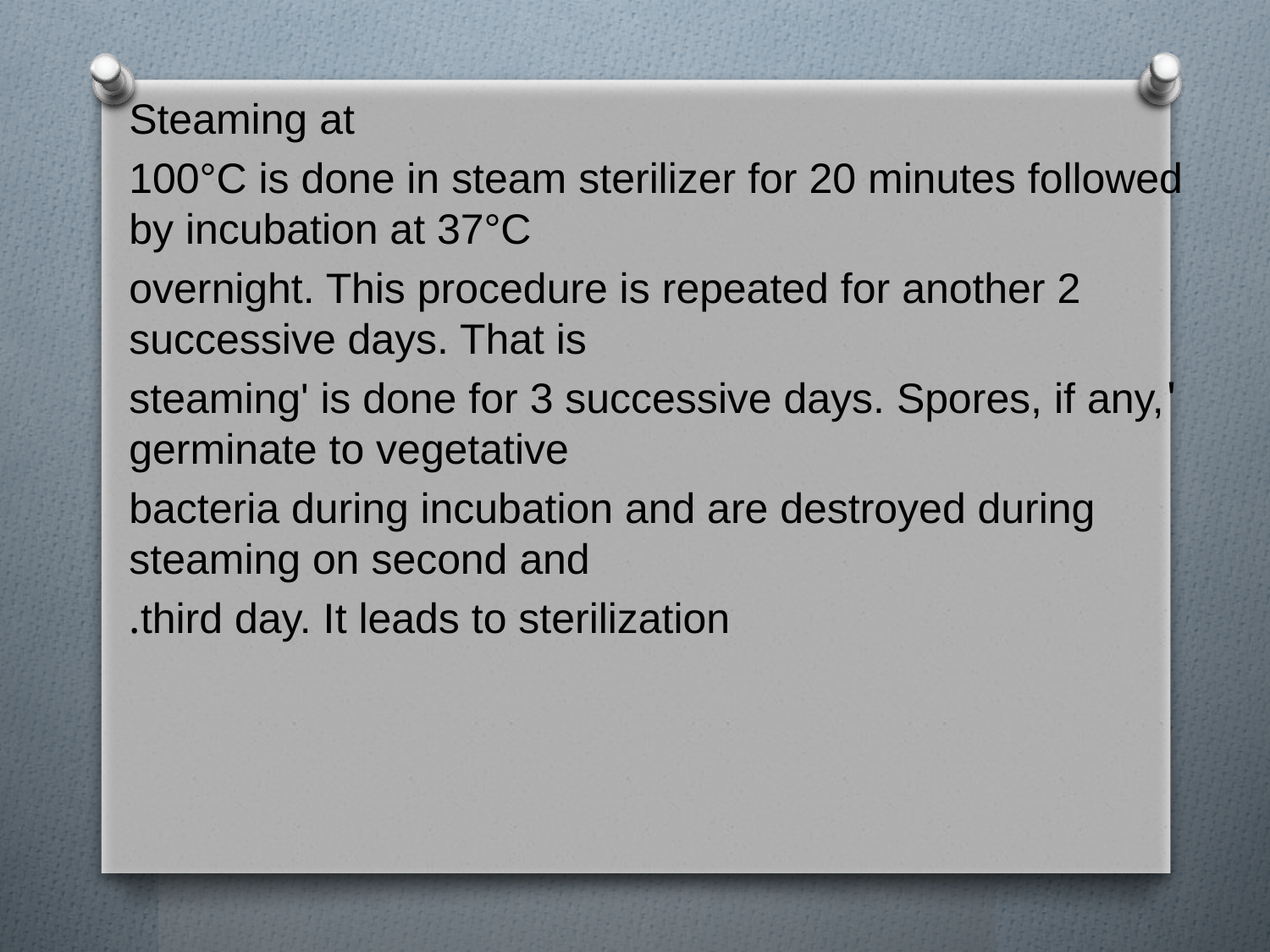

Steaming at
100°C is done in steam sterilizer for 20 minutes followed by incubation at 37°C
overnight. This procedure is repeated for another 2 successive days. That is
'steaming' is done for 3 successive days. Spores, if any, germinate to vegetative
bacteria during incubation and are destroyed during steaming on second and
third day. It leads to sterilization.